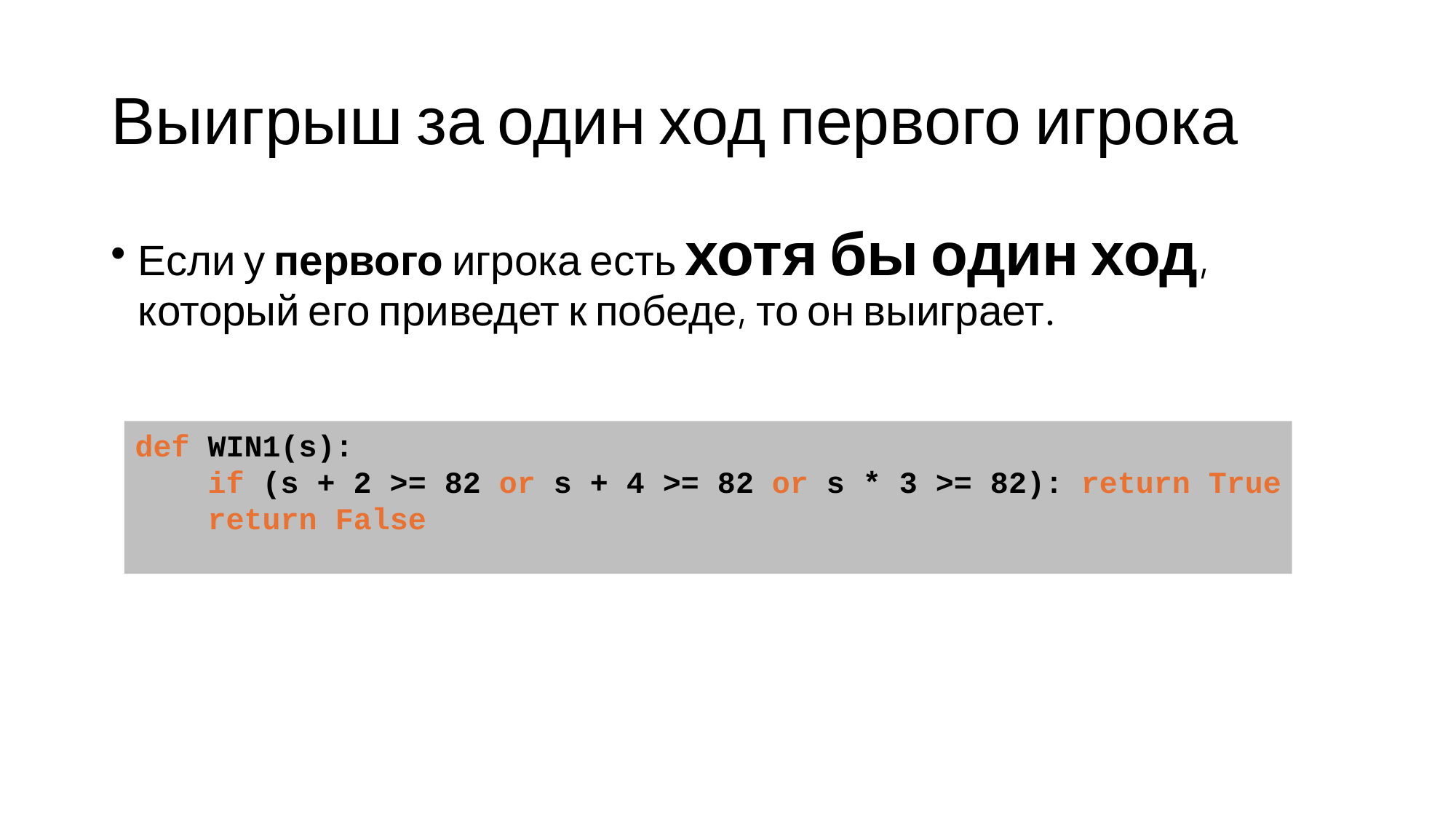

# Выигрыш за один ход первого игрока
Если у первого игрока есть хотя бы один ход, который его приведет к победе, то он выиграет.

def WIN1(s):
    if (s + 2 >= 82 or s + 4 >= 82 or s * 3 >= 82): return True
    return False